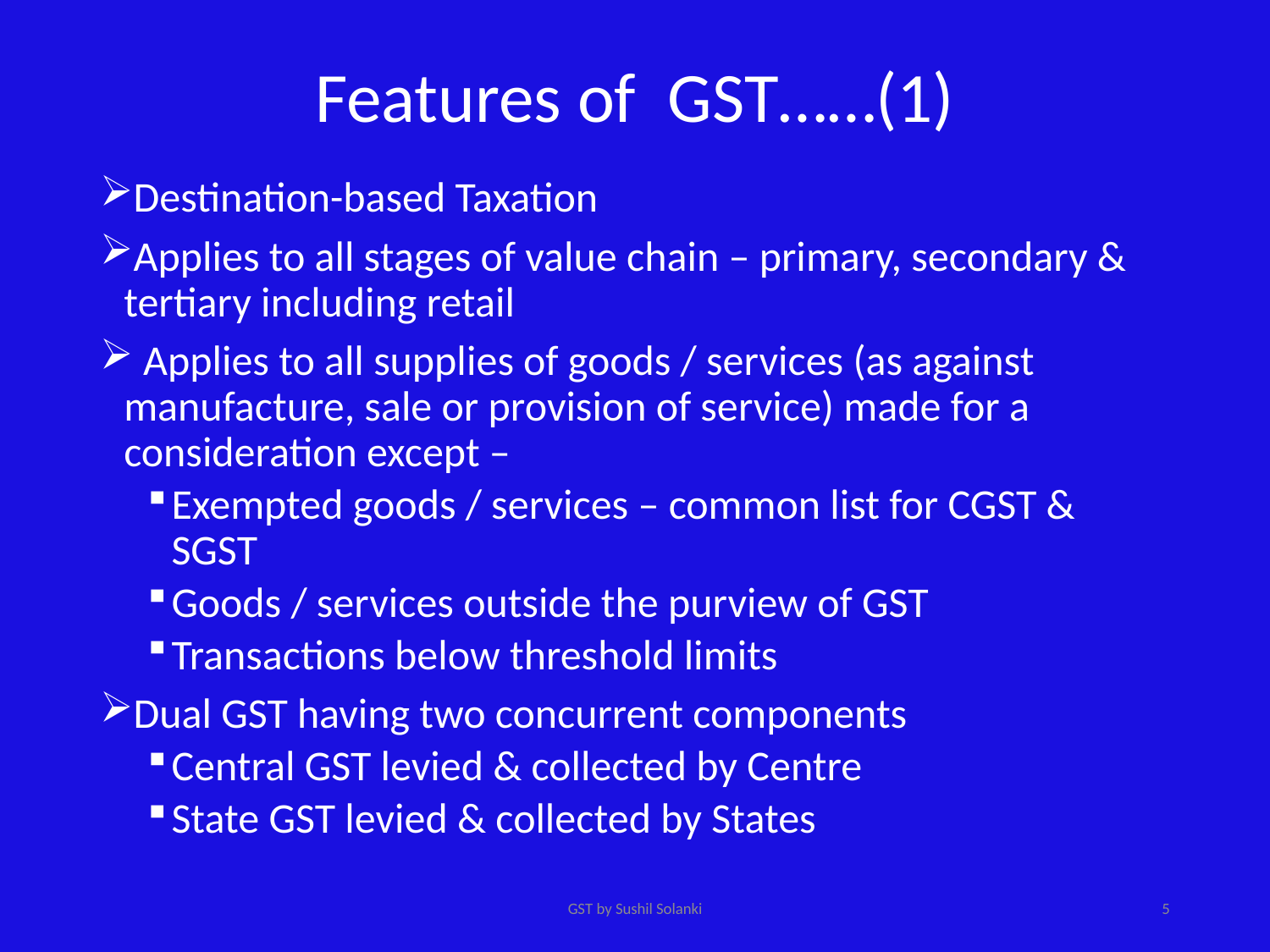

# Features of  GST……(1)
Destination-based Taxation
Applies to all stages of value chain – primary, secondary & tertiary including retail
 Applies to all supplies of goods / services (as against manufacture, sale or provision of service) made for a consideration except –
Exempted goods / services – common list for CGST & SGST
Goods / services outside the purview of GST
Transactions below threshold limits
Dual GST having two concurrent components
Central GST levied & collected by Centre
State GST levied & collected by States
GST by Sushil Solanki
5